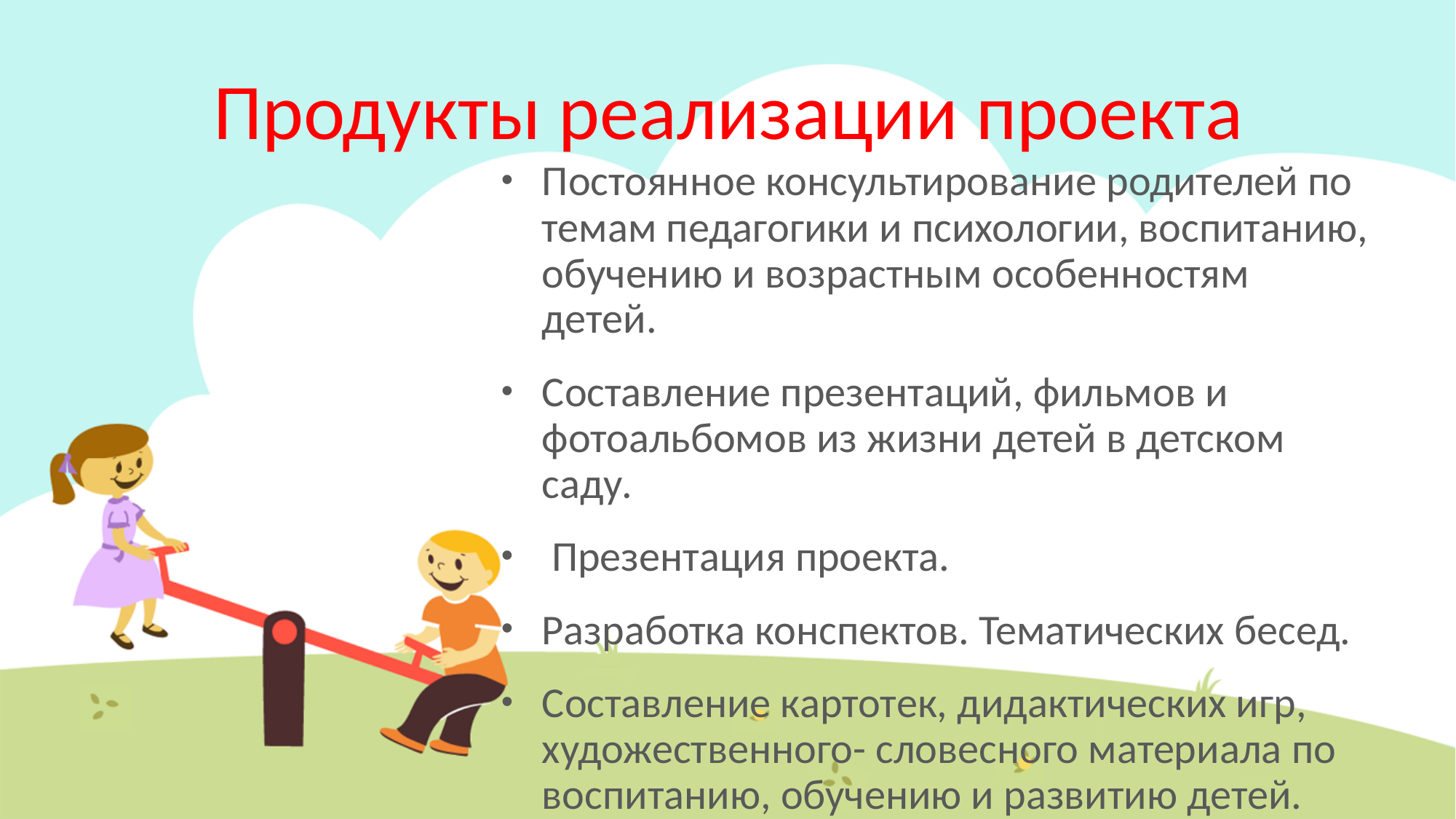

# Продукты реализации проекта
Постоянное консультирование родителей по темам педагогики и психологии, воспитанию, обучению и возрастным особенностям детей.
Составление презентаций, фильмов и фотоальбомов из жизни детей в детском саду.
 Презентация проекта.
Разработка конспектов. Тематических бесед.
Составление картотек, дидактических игр, художественного- словесного материала по воспитанию, обучению и развитию детей.